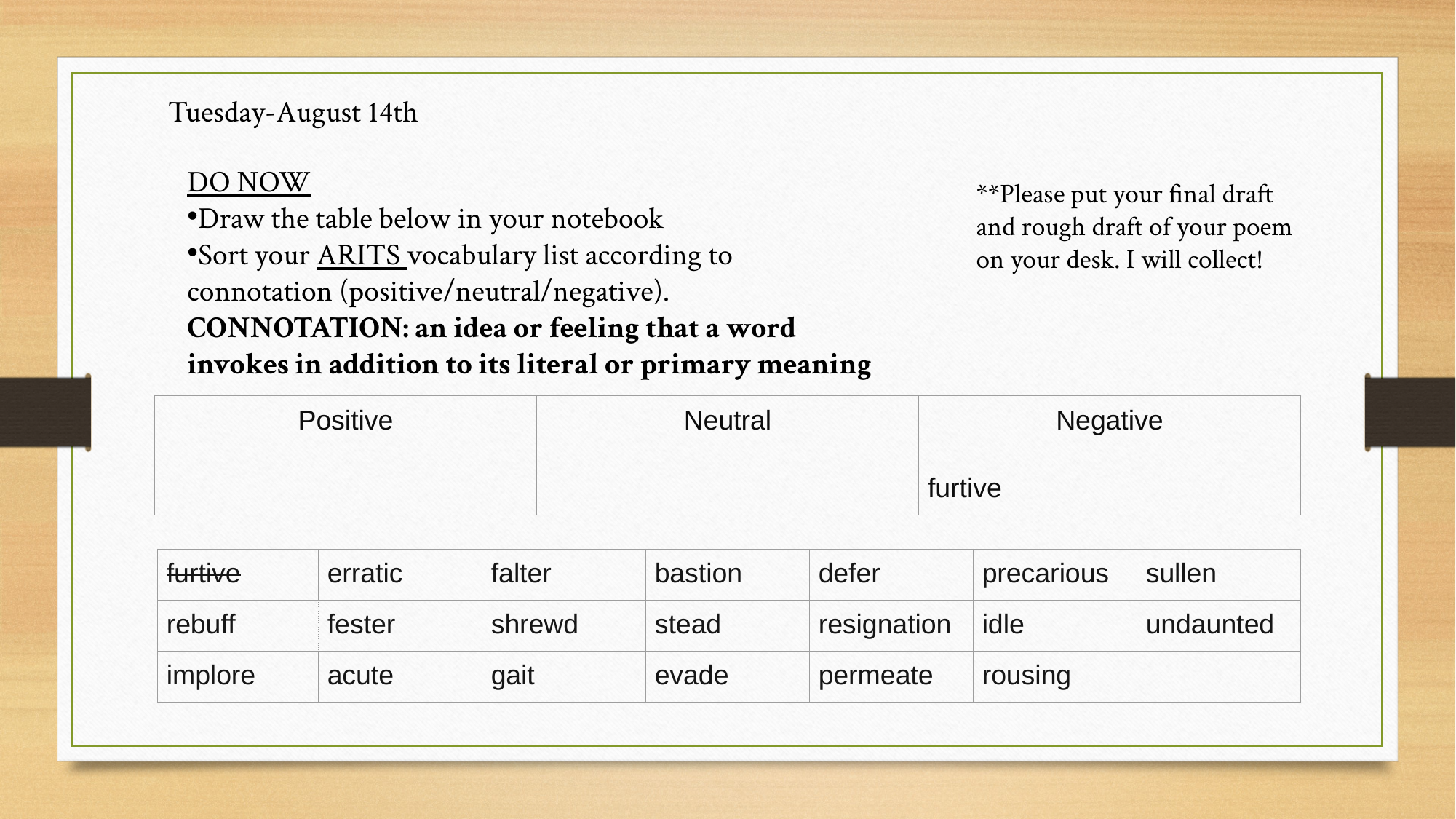

Tuesday-August 14th
DO NOW
Draw the table below in your notebook
Sort your ARITS vocabulary list according to connotation (positive/neutral/negative).
CONNOTATION: an idea or feeling that a word invokes in addition to its literal or primary meaning

**Please put your final draft and rough draft of your poem on your desk. I will collect!

| Positive | Neutral | Negative |
| --- | --- | --- |
|  |  | furtive |
| furtive | erratic | falter | bastion | defer | precarious | sullen |
| --- | --- | --- | --- | --- | --- | --- |
| rebuff | fester | shrewd | stead | resignation | idle | undaunted |
| implore | acute | gait | evade | permeate | rousing |  |